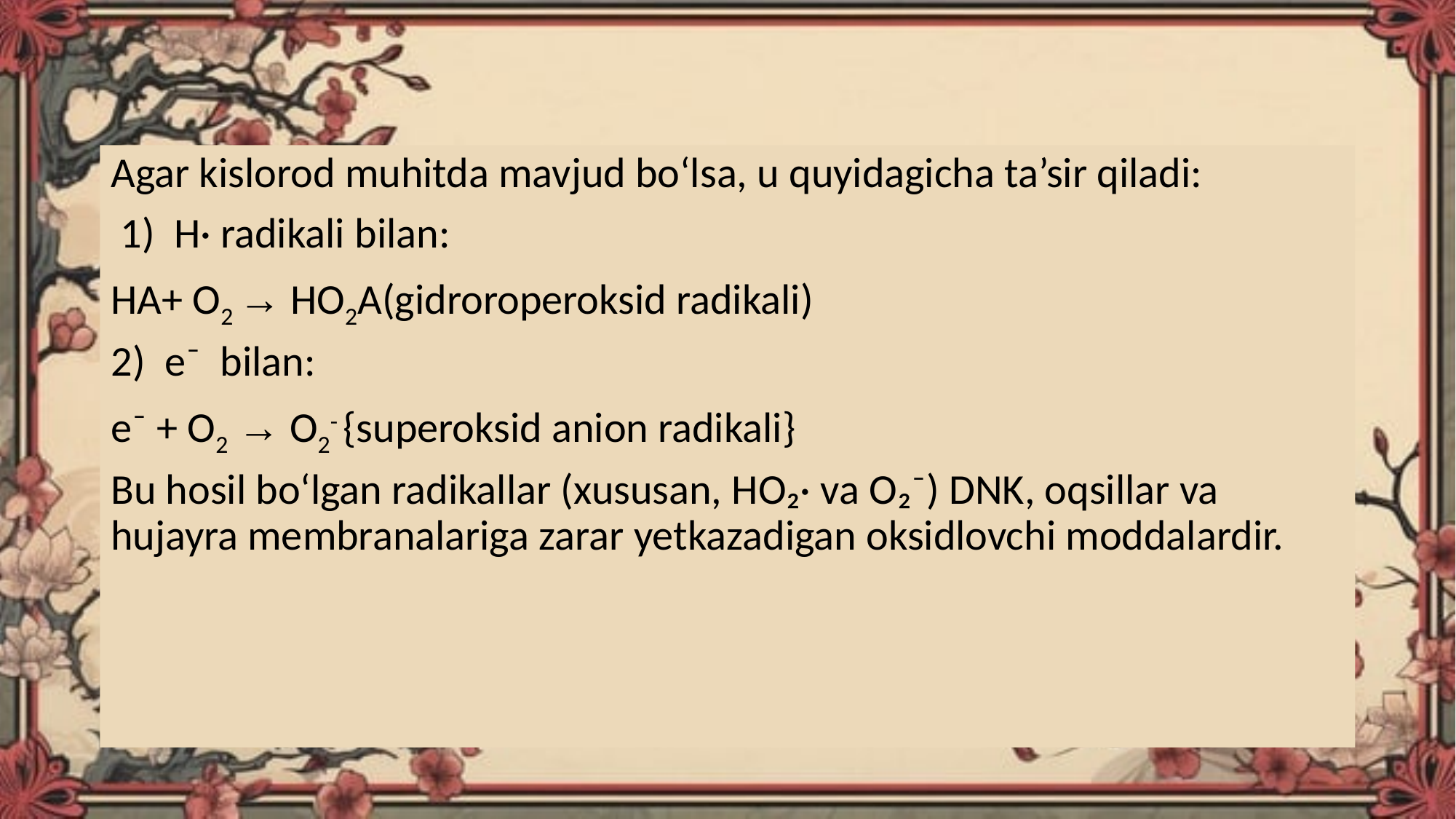

Agar kislorod muhitda mavjud bo‘lsa, u quyidagicha ta’sir qiladi:
 1)  H· radikali bilan:
HA+ O2 → HO2A(gidroroperoksid radikali)
2)  e⁻  bilan:
e⁻ + O2 → O2- {superoksid anion radikali}
Bu hosil bo‘lgan radikallar (xususan, HO₂· va O₂⁻) DNK, oqsillar va hujayra membranalariga zarar yetkazadigan oksidlovchi moddalardir.